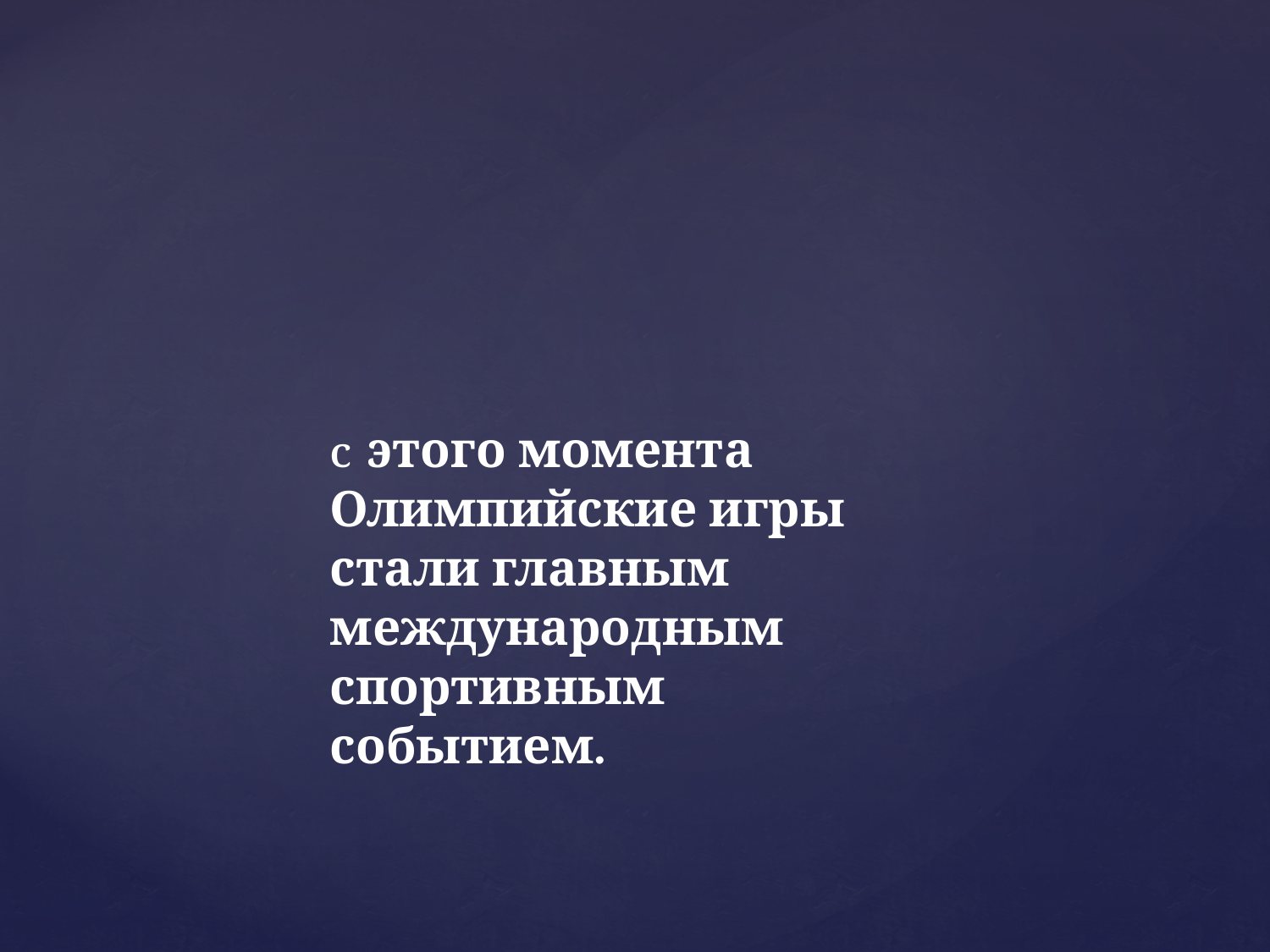

С  этого момента Олимпийские игры стали главным международным спортивным событием.